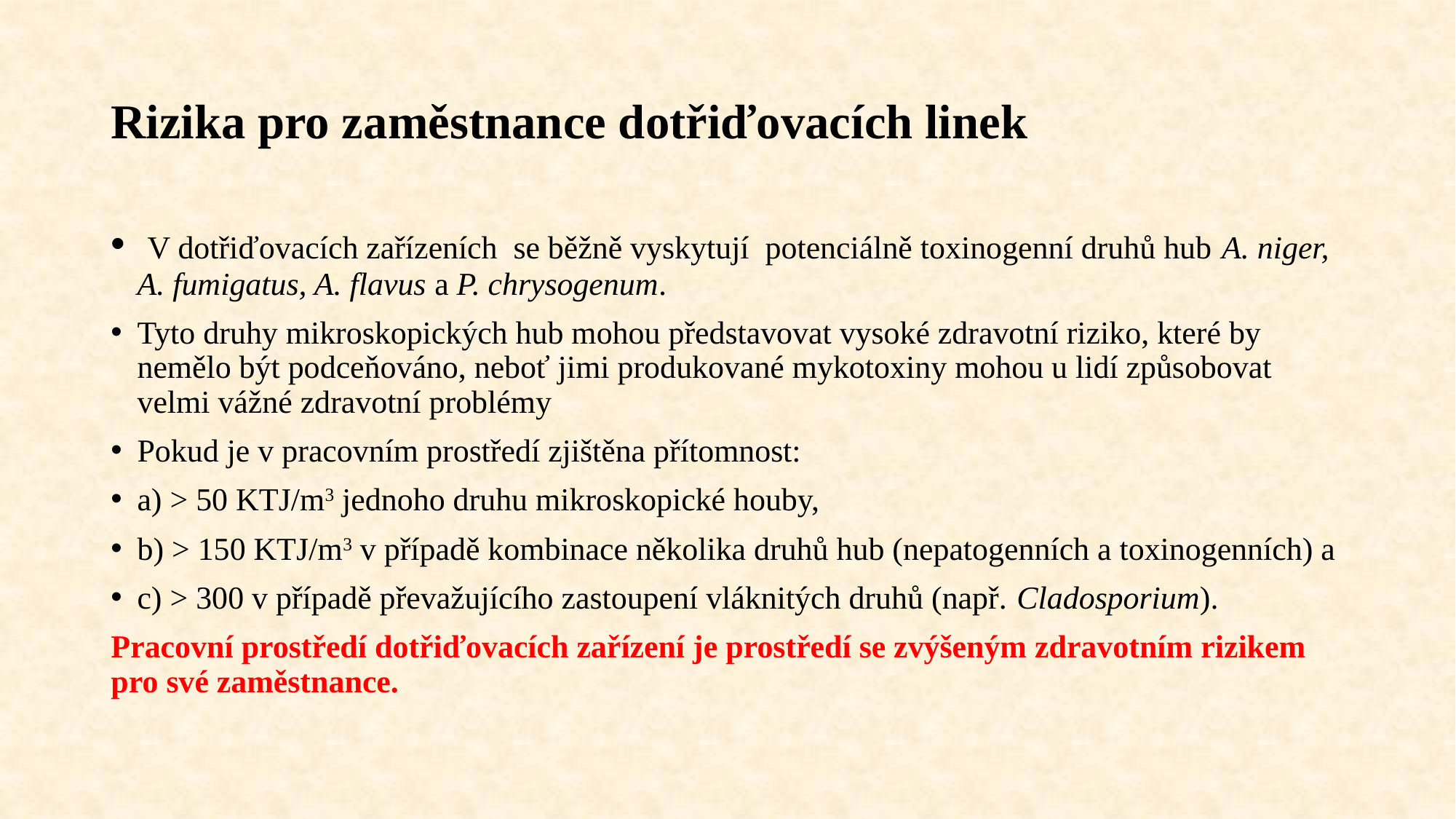

# Rizika pro zaměstnance dotřiďovacích linek
 V dotřiďovacích zařízeních  se běžně vyskytují  potenciálně toxinogenní druhů hub A. niger, A. fumigatus, A. flavus a P. chrysogenum.
Tyto druhy mikroskopických hub mohou představovat vysoké zdravotní riziko, které by nemělo být podceňováno, neboť jimi produkované mykotoxiny mohou u lidí způsobovat velmi vážné zdravotní problémy
Pokud je v pracovním prostředí zjištěna přítomnost:
a) > 50 KTJ/m3 jednoho druhu mikroskopické houby,
b) > 150 KTJ/m3 v případě kombinace několika druhů hub (nepatogenních a toxinogenních) a
c) > 300 v případě převažujícího zastoupení vláknitých druhů (např. Cladosporium).
Pracovní prostředí dotřiďovacích zařízení je prostředí se zvýšeným zdravotním rizikem pro své zaměstnance.